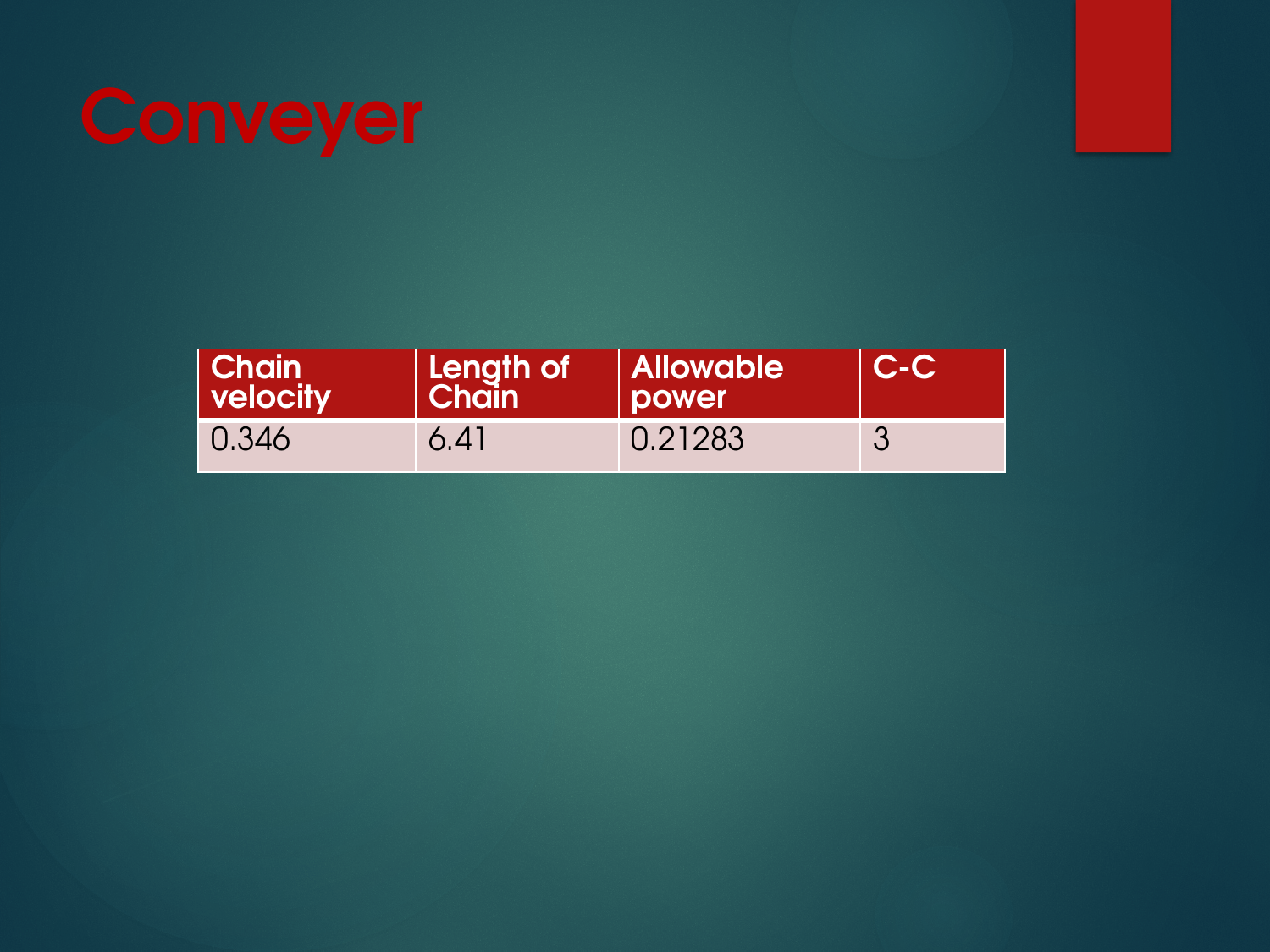

# Conveyer

| Chain velocity | Length of Chain | Allowable power | C-C |
| --- | --- | --- | --- |
| 0.346 | 6.41 | 0.21283 | 3 |